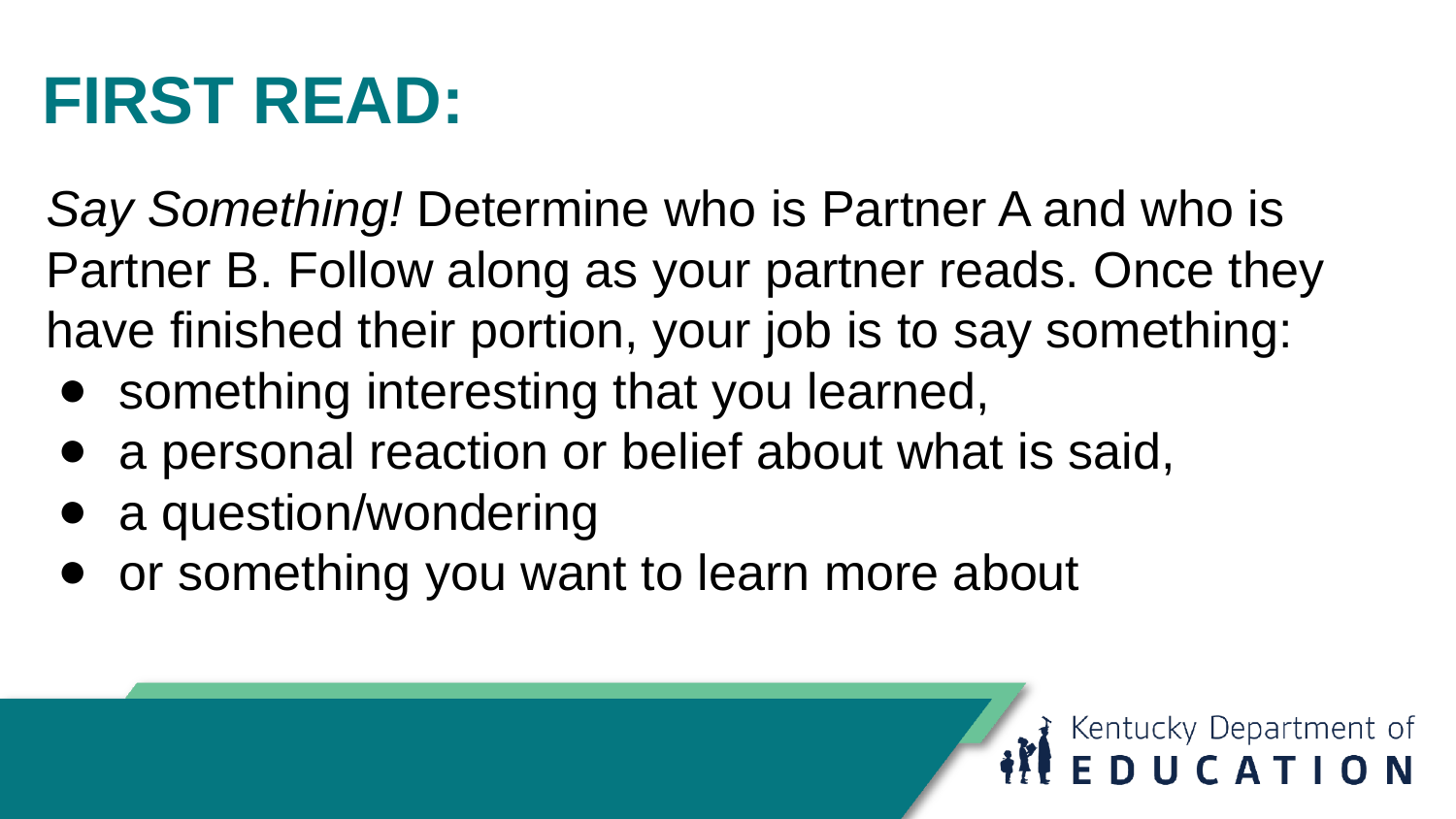

# FIRST READ:
Say Something! Determine who is Partner A and who is Partner B. Follow along as your partner reads. Once they have finished their portion, your job is to say something:
something interesting that you learned,
a personal reaction or belief about what is said,
a question/wondering
or something you want to learn more about